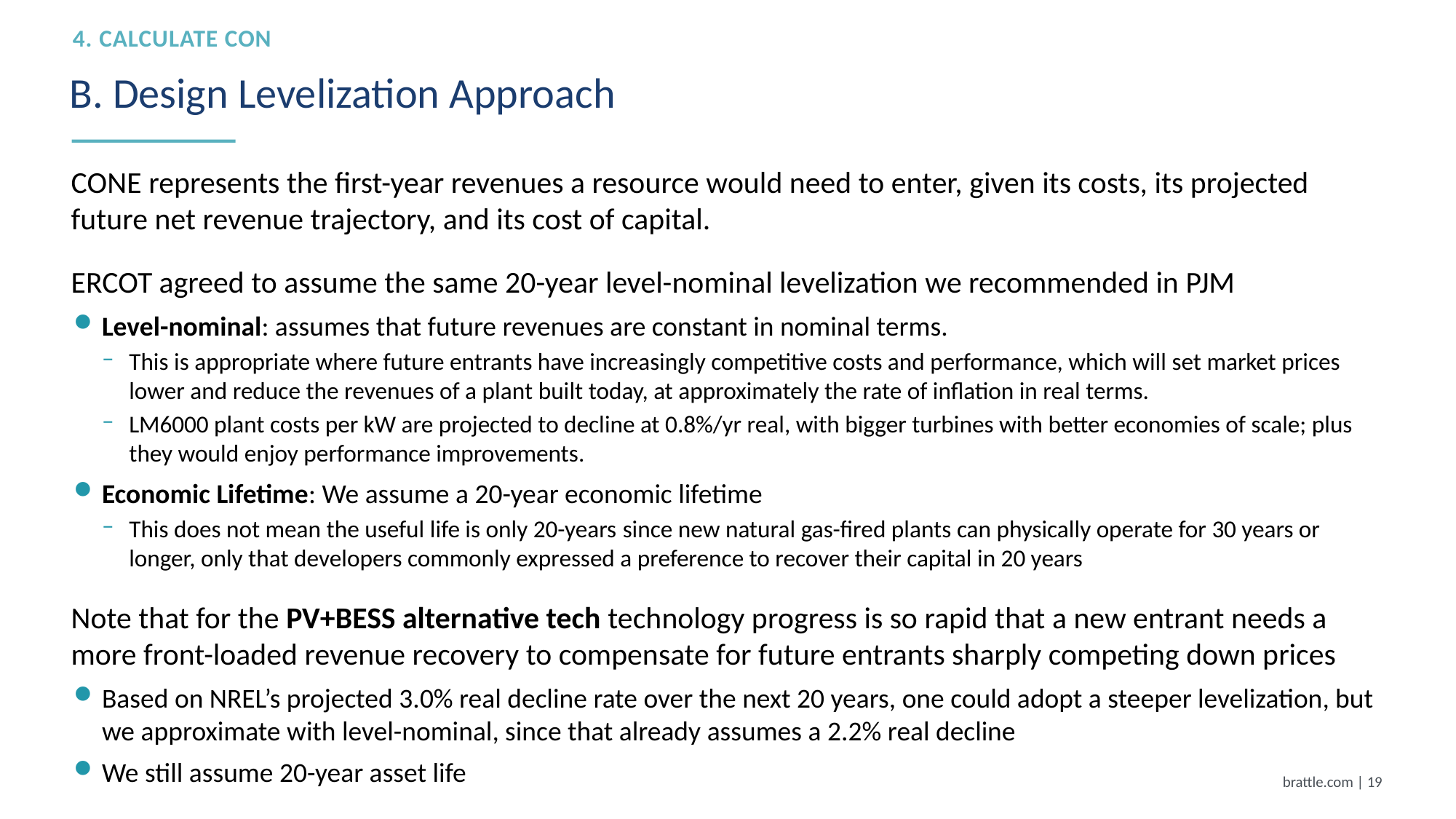

4. Calculate CONE
# B. Design Levelization Approach
CONE represents the first-year revenues a resource would need to enter, given its costs, its projected future net revenue trajectory, and its cost of capital.
ERCOT agreed to assume the same 20-year level-nominal levelization we recommended in PJM
Level-nominal: assumes that future revenues are constant in nominal terms.
This is appropriate where future entrants have increasingly competitive costs and performance, which will set market prices lower and reduce the revenues of a plant built today, at approximately the rate of inflation in real terms.
LM6000 plant costs per kW are projected to decline at 0.8%/yr real, with bigger turbines with better economies of scale; plus they would enjoy performance improvements.
Economic Lifetime: We assume a 20-year economic lifetime
This does not mean the useful life is only 20-years since new natural gas-fired plants can physically operate for 30 years or longer, only that developers commonly expressed a preference to recover their capital in 20 years
Note that for the PV+BESS alternative tech technology progress is so rapid that a new entrant needs a more front-loaded revenue recovery to compensate for future entrants sharply competing down prices
Based on NREL’s projected 3.0% real decline rate over the next 20 years, one could adopt a steeper levelization, but we approximate with level-nominal, since that already assumes a 2.2% real decline
We still assume 20-year asset life
brattle.com | 19